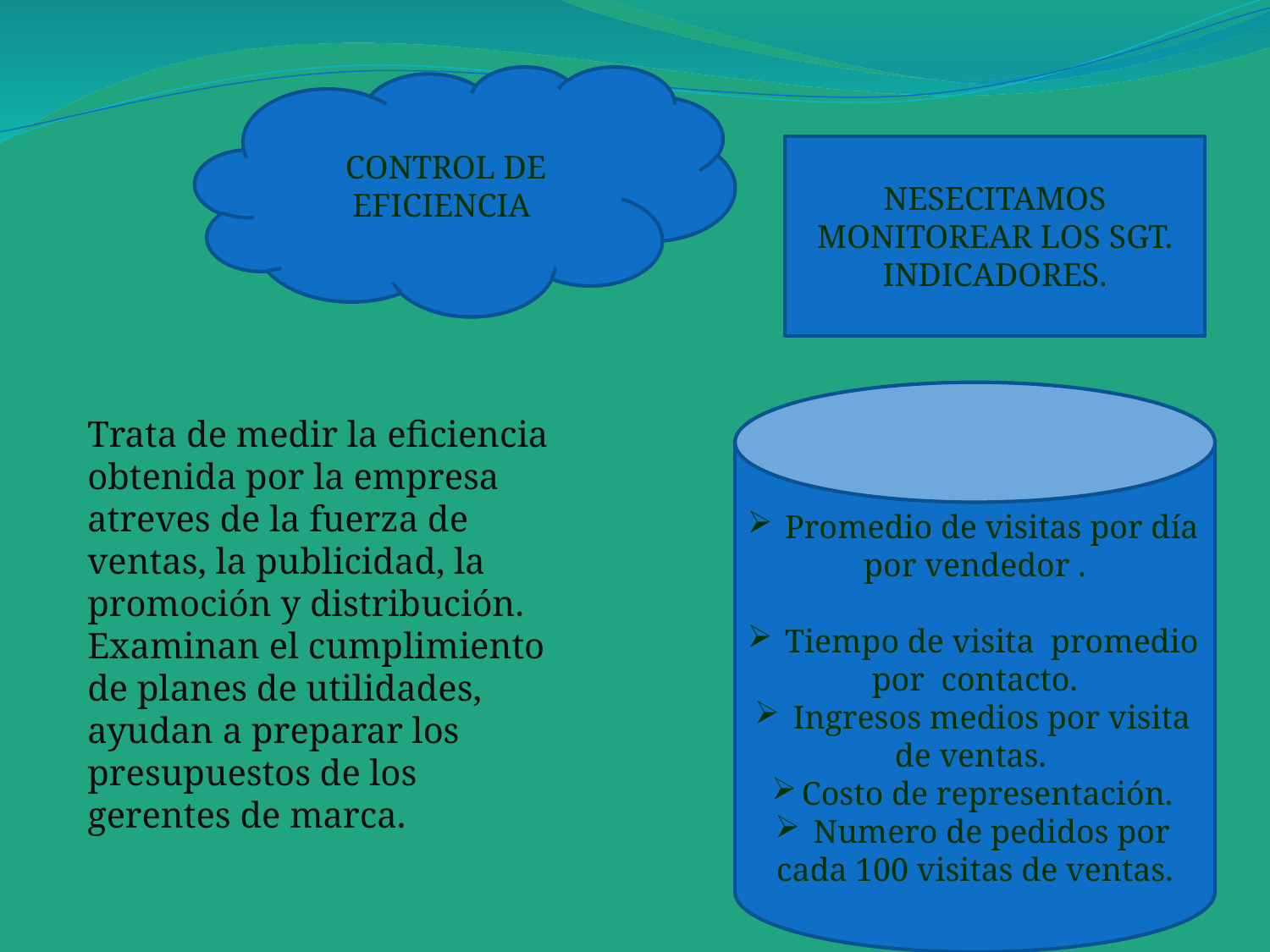

CONTROL DE EFICIENCIA
NESECITAMOS MONITOREAR LOS SGT. INDICADORES.
 Promedio de visitas por día por vendedor .

 Tiempo de visita  promedio por  contacto.
 Ingresos medios por visita de ventas.
Costo de representación.
 Numero de pedidos por cada 100 visitas de ventas.
Trata de medir la eficiencia obtenida por la empresa atreves de la fuerza de ventas, la publicidad, la promoción y distribución.
Examinan el cumplimiento de planes de utilidades, ayudan a preparar los presupuestos de los gerentes de marca.